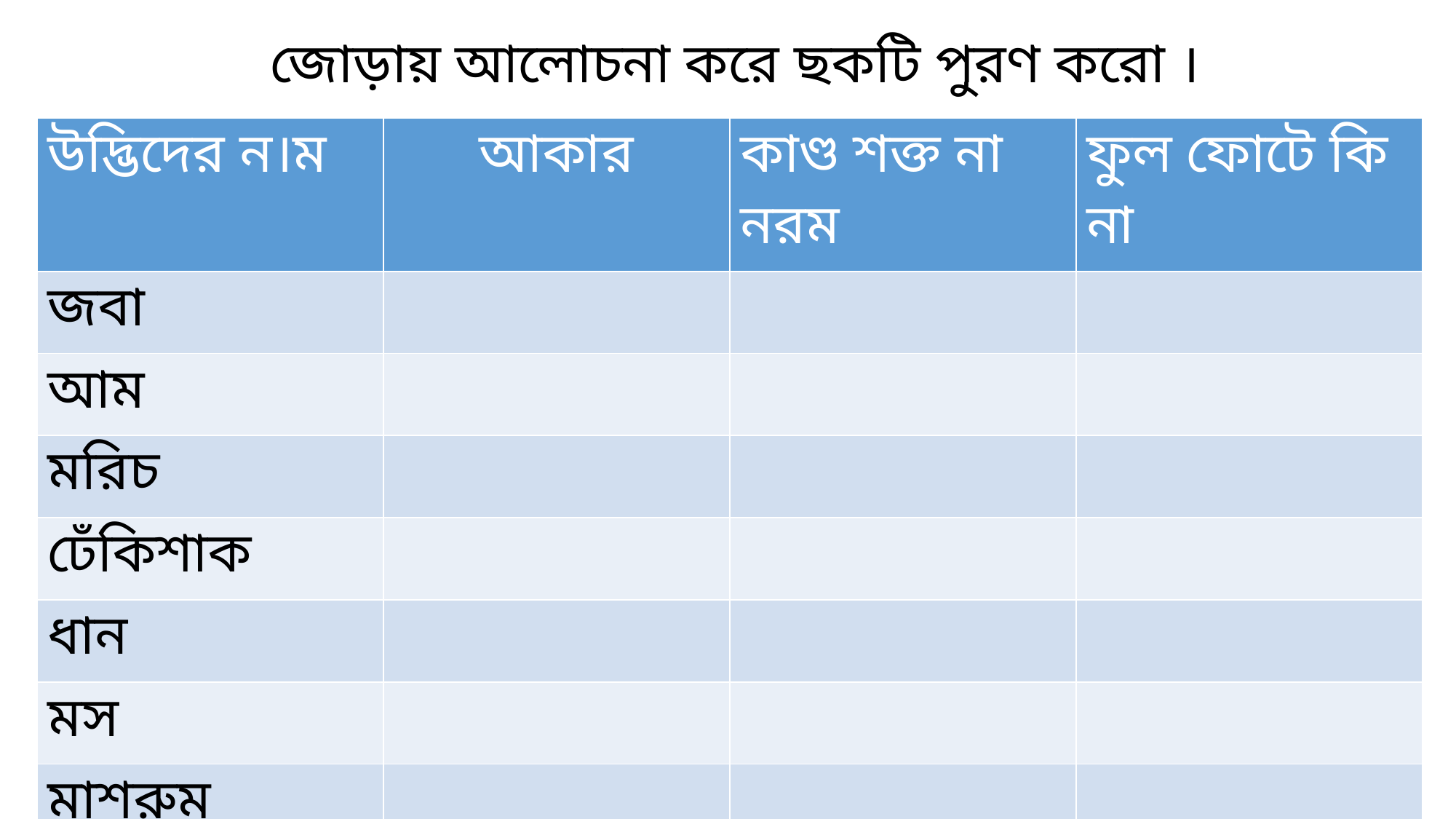

জোড়ায় আলোচনা করে ছকটি পুরণ করো ।
| উদ্ভিদের ন।ম | আকার | কাণ্ড শক্ত না নরম | ফুল ফোটে কি না |
| --- | --- | --- | --- |
| জবা |  |  |  |
| আম |  |  |  |
| মরিচ |  |  |  |
| ঢেঁকিশাক |  |  |  |
| ধান |  |  |  |
| মস |  |  |  |
| মাশরুম |  |  |  |